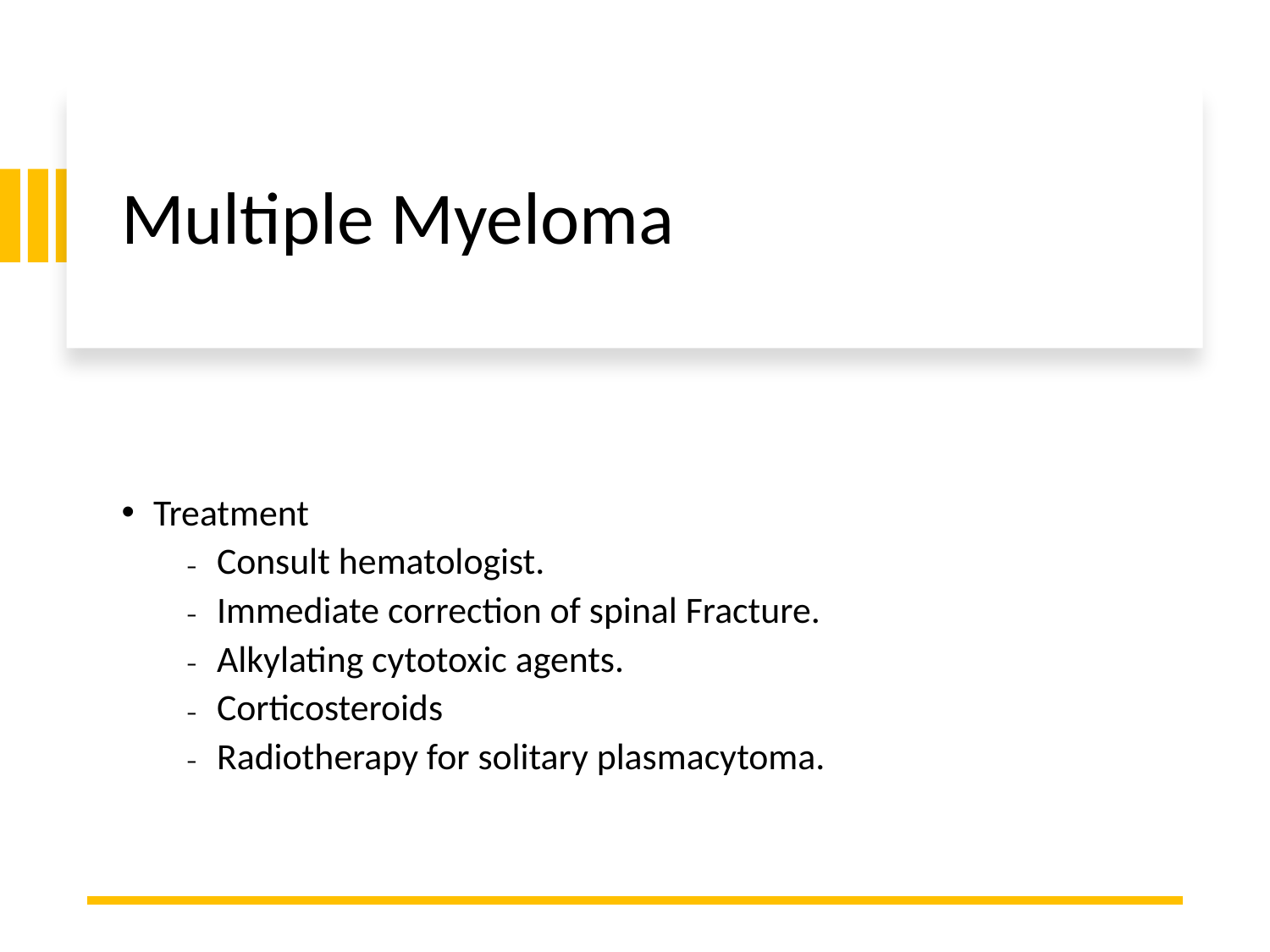

# Multiple Myeloma

Treatment
Consult hematologist.
Immediate correction of spinal Fracture.
Alkylating cytotoxic agents.
Corticosteroids
Radiotherapy for solitary plasmacytoma.